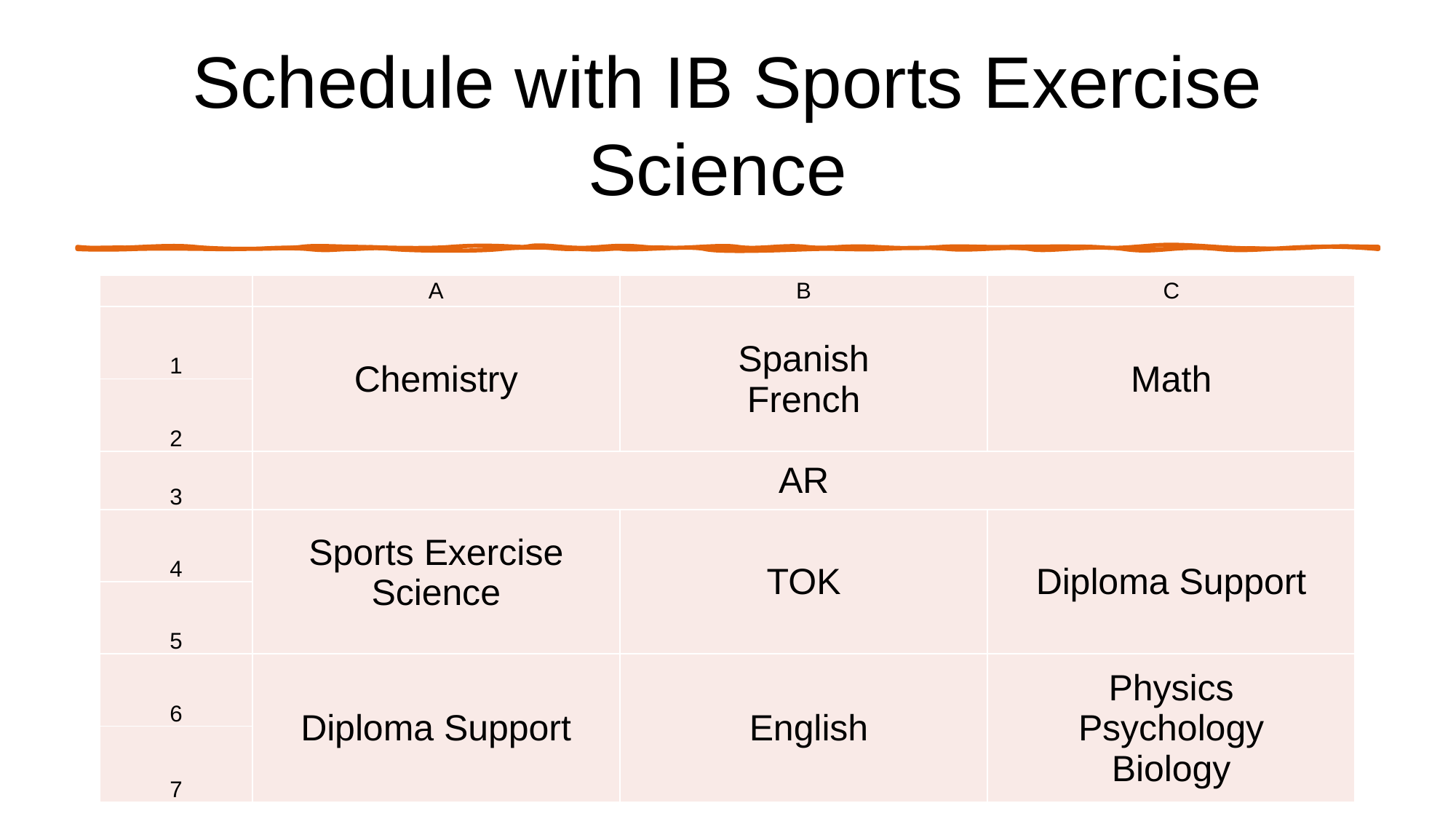

# Schedule with IB Sports Exercise Science
|  | A | B | C |
| --- | --- | --- | --- |
| 1 | Chemistry | Spanish French | Math |
| 2 |  |  |  |
| 3 | AR |  |  |
| 4 | Sports Exercise Science | TOK | Diploma Support |
| 5 |  |  |  |
| 6 | Diploma Support | English | Physics Psychology Biology |
| 7 |  |  |  |